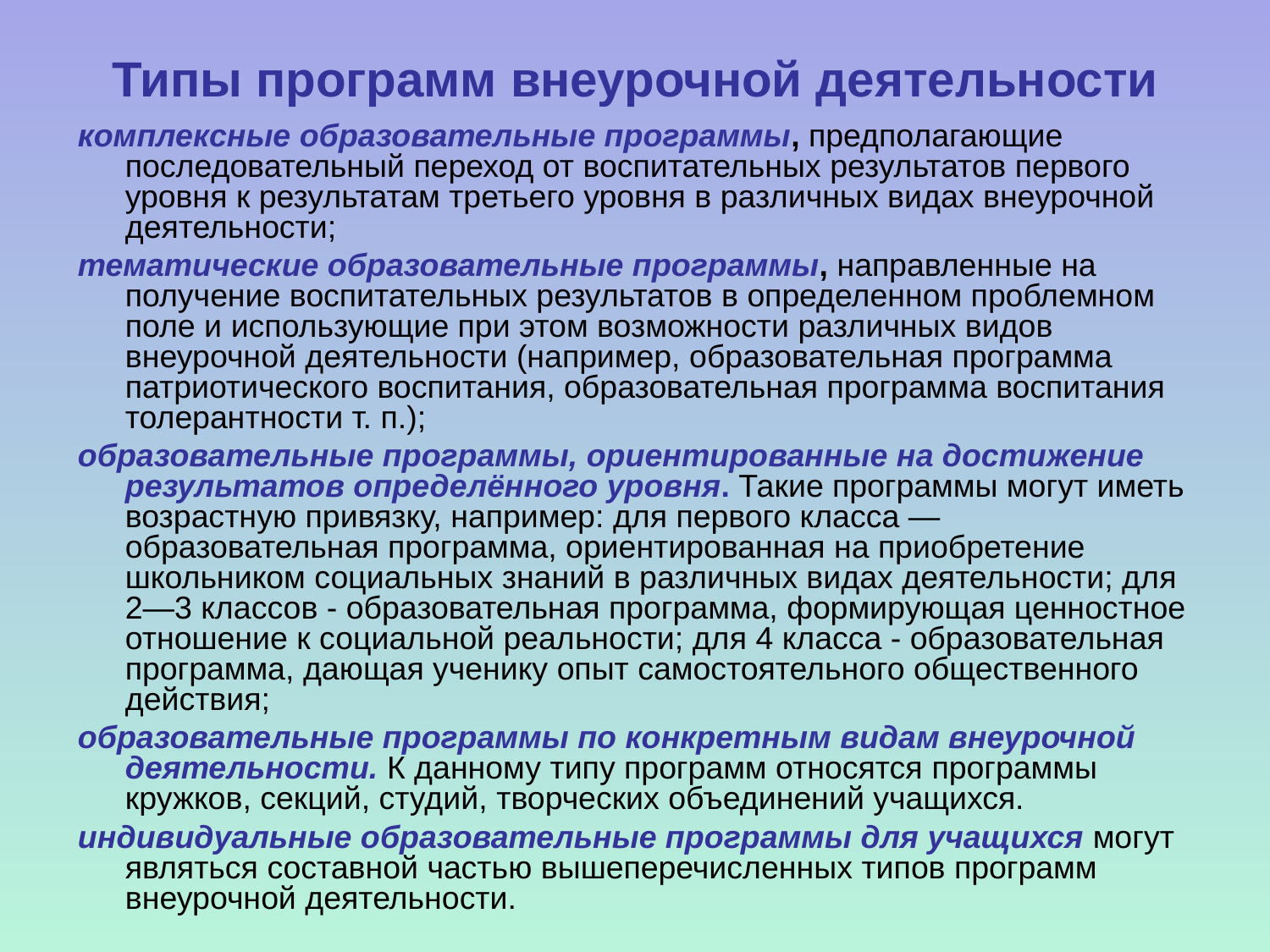

Типы программ внеурочной деятельности
комплексные образовательные программы, предполагающие последовательный переход от воспитательных результатов первого уровня к результатам третьего уровня в различных видах внеурочной деятельности;
тематические образовательные программы, направленные на получение воспитательных результатов в определенном проблемном поле и использующие при этом возможности различных видов внеурочной деятельности (например, образовательная программа патриотического воспитания, образовательная программа воспитания толерантности т. п.);
образовательные программы, ориентированные на достижение результатов определённого уровня. Такие программы могут иметь возрастную привязку, например: для первого класса — образовательная программа, ориентированная на приобретение школьником социальных знаний в различных видах деятельности; для 2—3 классов - образовательная программа, формирующая ценностное отношение к социальной реальности; для 4 класса - образовательная программа, дающая ученику опыт самостоятельного общественного действия;
образовательные программы по конкретным видам внеурочной деятельности. К данному типу программ относятся программы кружков, секций, студий, творческих объединений учащихся.
индивидуальные образовательные программы для учащихся могут являться составной частью вышеперечисленных типов программ внеурочной деятельности.